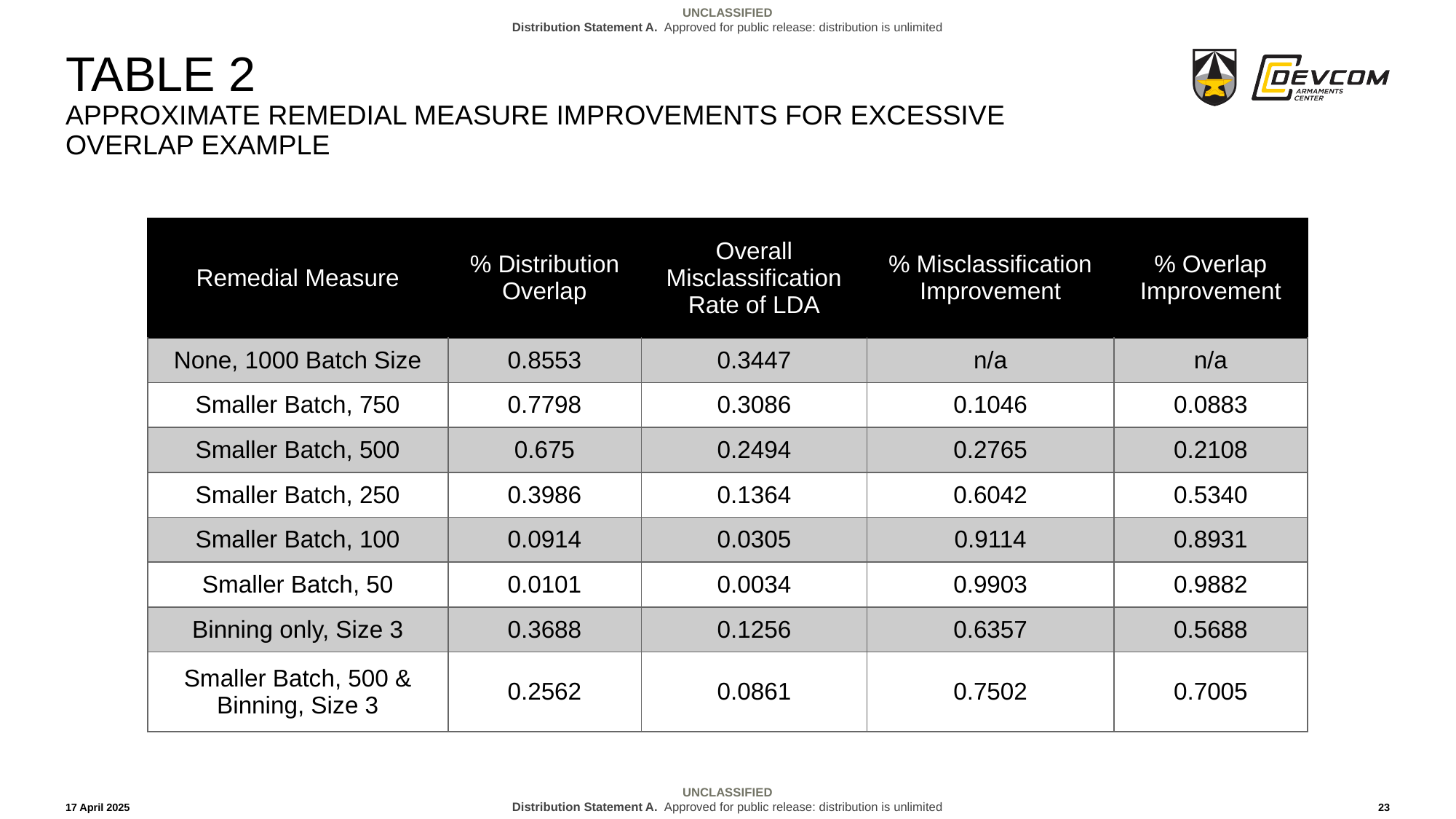

# TABLE 2 Approximate Remedial Measure Improvements for Excessive Overlap Example
| Remedial Measure | % Distribution Overlap | Overall Misclassification Rate of LDA | % Misclassification Improvement | % Overlap Improvement |
| --- | --- | --- | --- | --- |
| None, 1000 Batch Size | 0.8553 | 0.3447 | n/a | n/a |
| Smaller Batch, 750 | 0.7798 | 0.3086 | 0.1046 | 0.0883 |
| Smaller Batch, 500 | 0.675 | 0.2494 | 0.2765 | 0.2108 |
| Smaller Batch, 250 | 0.3986 | 0.1364 | 0.6042 | 0.5340 |
| Smaller Batch, 100 | 0.0914 | 0.0305 | 0.9114 | 0.8931 |
| Smaller Batch, 50 | 0.0101 | 0.0034 | 0.9903 | 0.9882 |
| Binning only, Size 3 | 0.3688 | 0.1256 | 0.6357 | 0.5688 |
| Smaller Batch, 500 & Binning, Size 3 | 0.2562 | 0.0861 | 0.7502 | 0.7005 |
17 April 2025
23